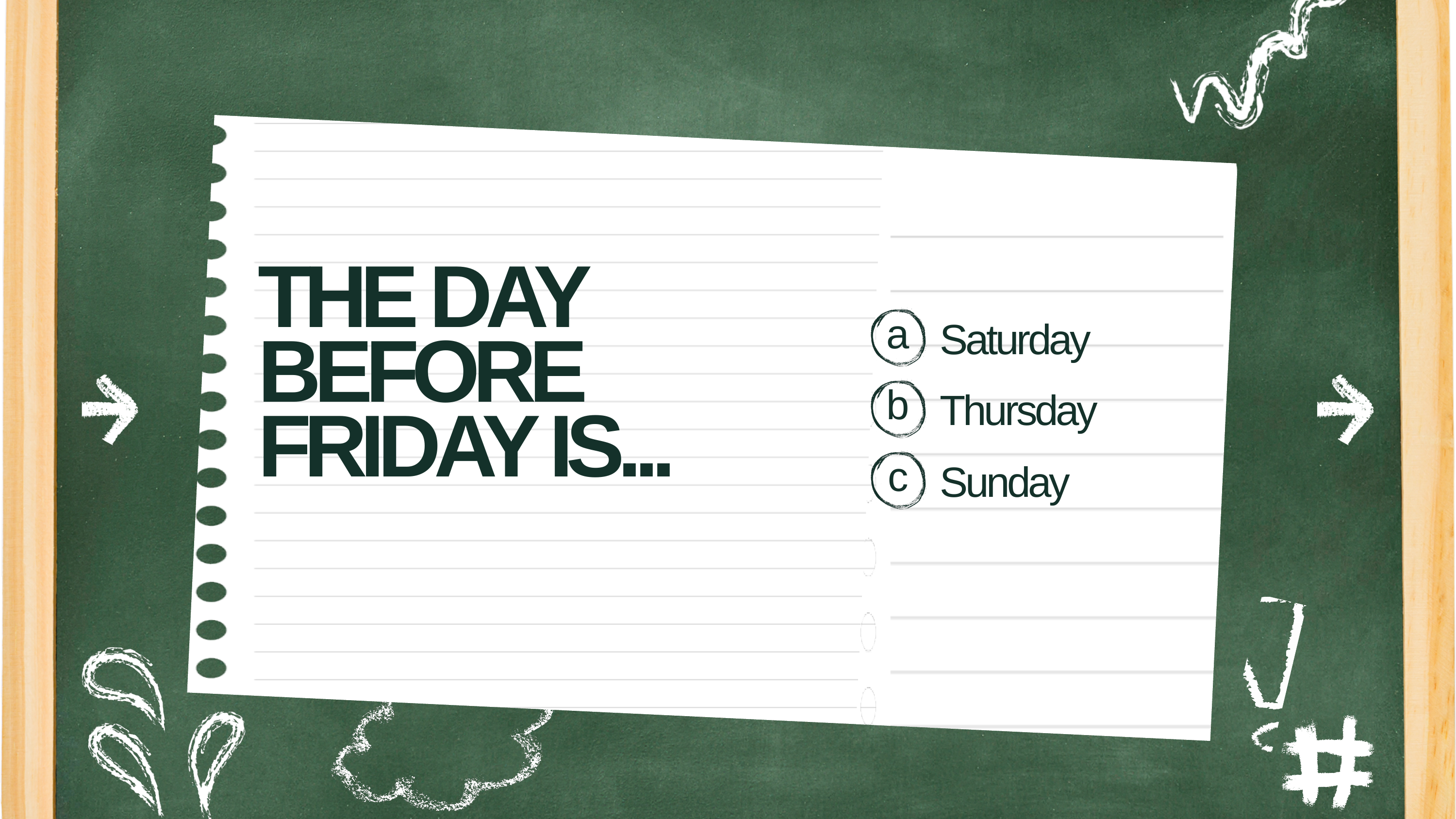

THE DAY BEFORE FRIDAY IS...
a

Saturday

b

Thursday
c

Sunday